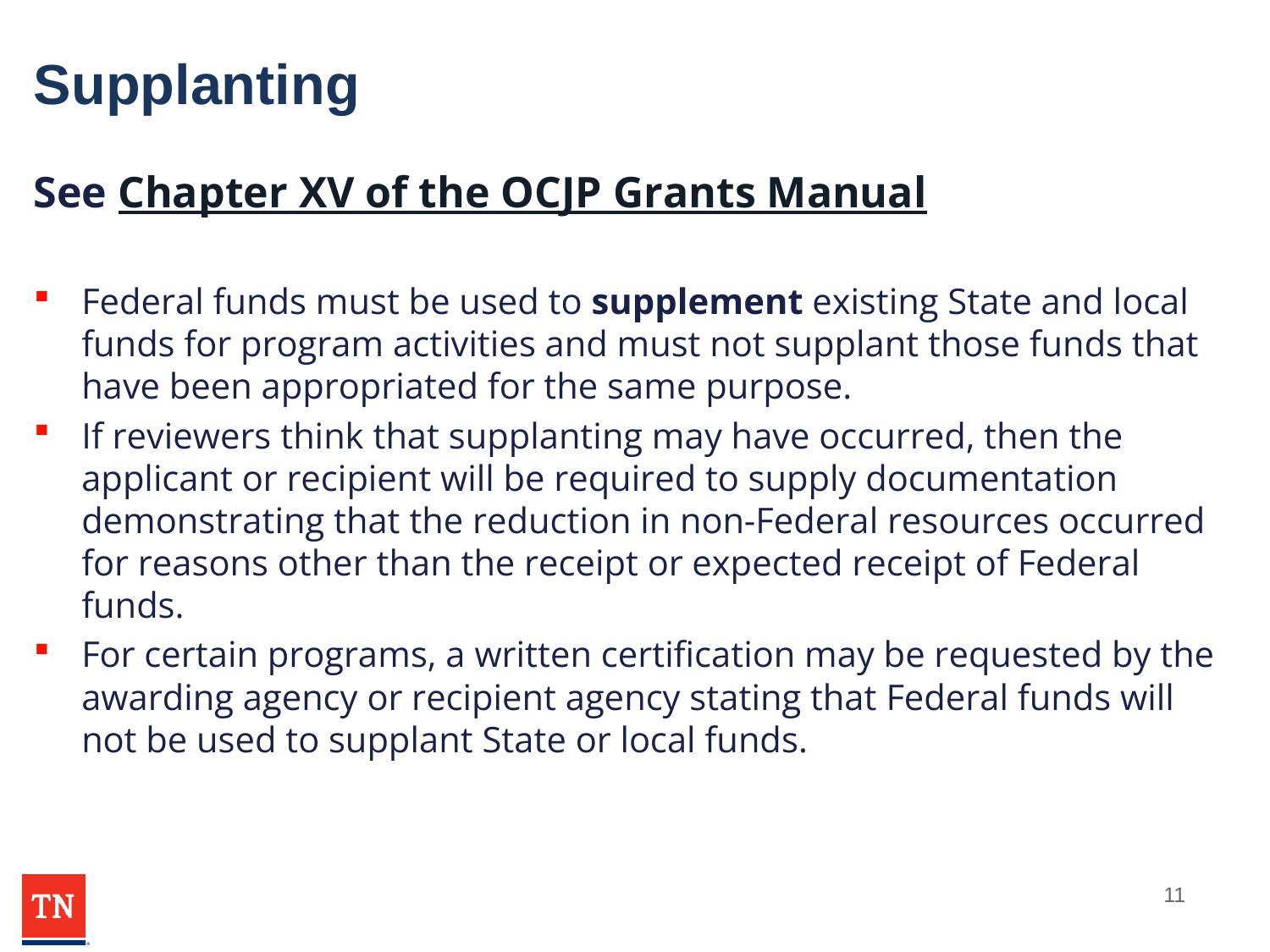

# Supplanting
See Chapter XV of the OCJP Grants Manual

Federal funds must be used to supplement existing State and local funds for program activities and must not supplant those funds that have been appropriated for the same purpose.
If reviewers think that supplanting may have occurred, then the applicant or recipient will be required to supply documentation demonstrating that the reduction in non-Federal resources occurred for reasons other than the receipt or expected receipt of Federal funds.
For certain programs, a written certification may be requested by the awarding agency or recipient agency stating that Federal funds will not be used to supplant State or local funds.